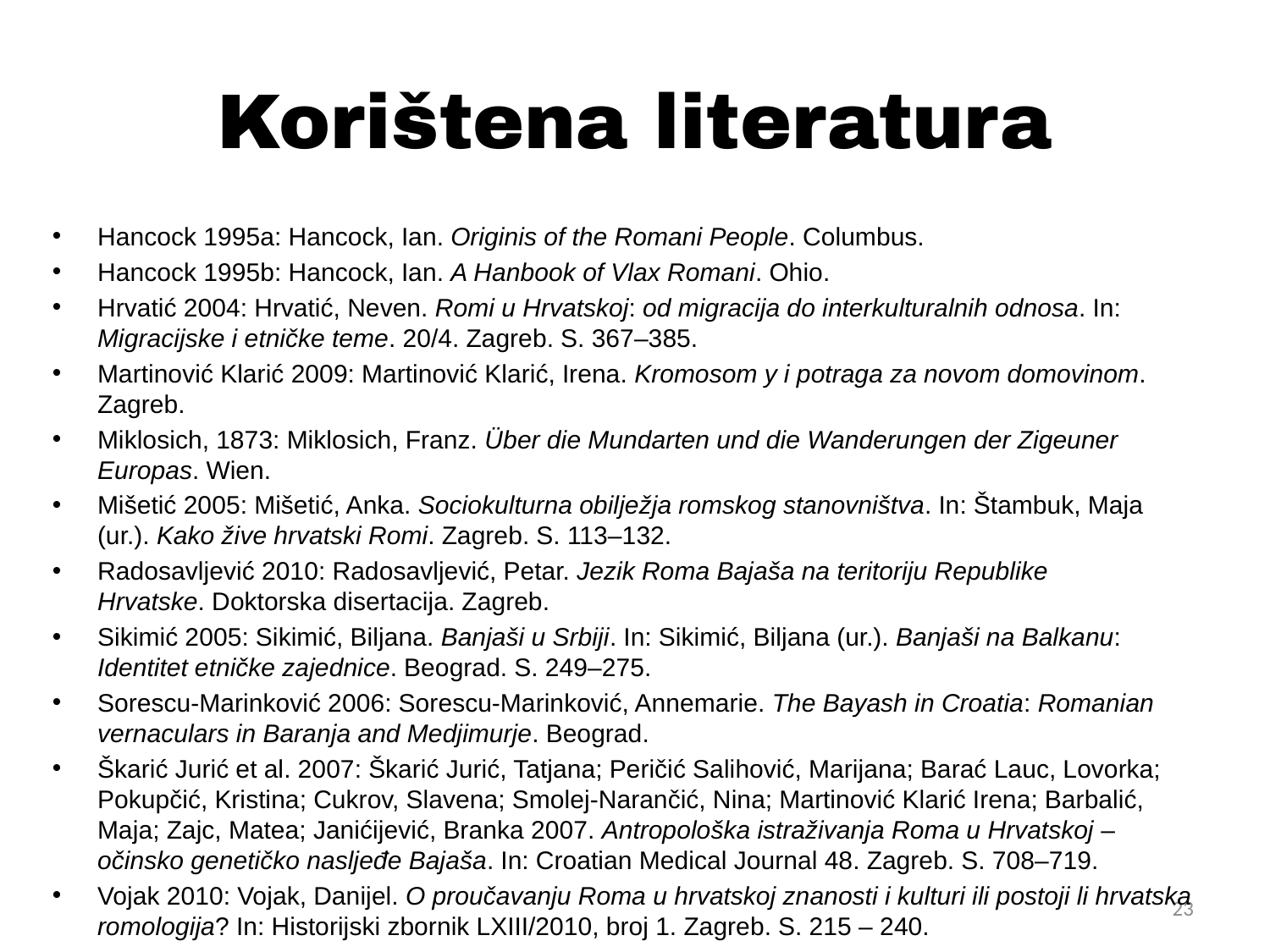

# Korištena literatura

Hancock 1995a: Hancock, Ian. Originis of the Romani People. Columbus.
Hancock 1995b: Hancock, Ian. A Hanbook of Vlax Romani. Ohio.
Hrvatić 2004: Hrvatić, Neven. Romi u Hrvatskoj: od migracija do interkulturalnih odnosa. In: Migracijske i etničke teme. 20/4. Zagreb. S. 367‒385.
Martinović Klarić 2009: Martinović Klarić, Irena. Kromosom y i potraga za novom domovinom. Zagreb.
Miklosich, 1873: Miklosich, Franz. Über die Mundarten und die Wanderungen der Zigeuner Europas. Wien.
Mišetić 2005: Mišetić, Anka. Sociokulturna obilježja romskog stanovništva. In: Štambuk, Maja (ur.). Kako žive hrvatski Romi. Zagreb. S. 113‒132.
Radosavljević 2010: Radosavljević, Petar. Jezik Roma Bajaša na teritoriju Republike Hrvatske. Doktorska disertacija. Zagreb.
Sikimić 2005: Sikimić, Biljana. Banjaši u Srbiji. In: Sikimić, Biljana (ur.). Banjaši na Balkanu: Identitet etničke zajednice. Beograd. S. 249‒275.
Sorescu-Marinković 2006: Sorescu-Marinković, Annemarie. The Bayash in Croatia: Romanian vernaculars in Baranja and Medjimurje. Beograd.
Škarić Jurić et al. 2007: Škarić Jurić, Tatjana; Peričić Salihović, Marijana; Barać Lauc, Lovorka; Pokupčić, Kristina; Cukrov, Slavena; Smolej-Narančić, Nina; Martinović Klarić Irena; Barbalić, Maja; Zajc, Matea; Janićijević, Branka 2007. Antropološka istraživanja Roma u Hrvatskoj ‒ očinsko genetičko nasljeđe Bajaša. In: Croatian Medical Journal 48. Zagreb. S. 708‒719.
Vojak 2010: Vojak, Danijel. O proučavanju Roma u hrvatskoj znanosti i kulturi ili postoji li hrvatska romologija? In: Historijski zbornik LXIII/2010, broj 1. Zagreb. S. 215 ‒ 240.
23